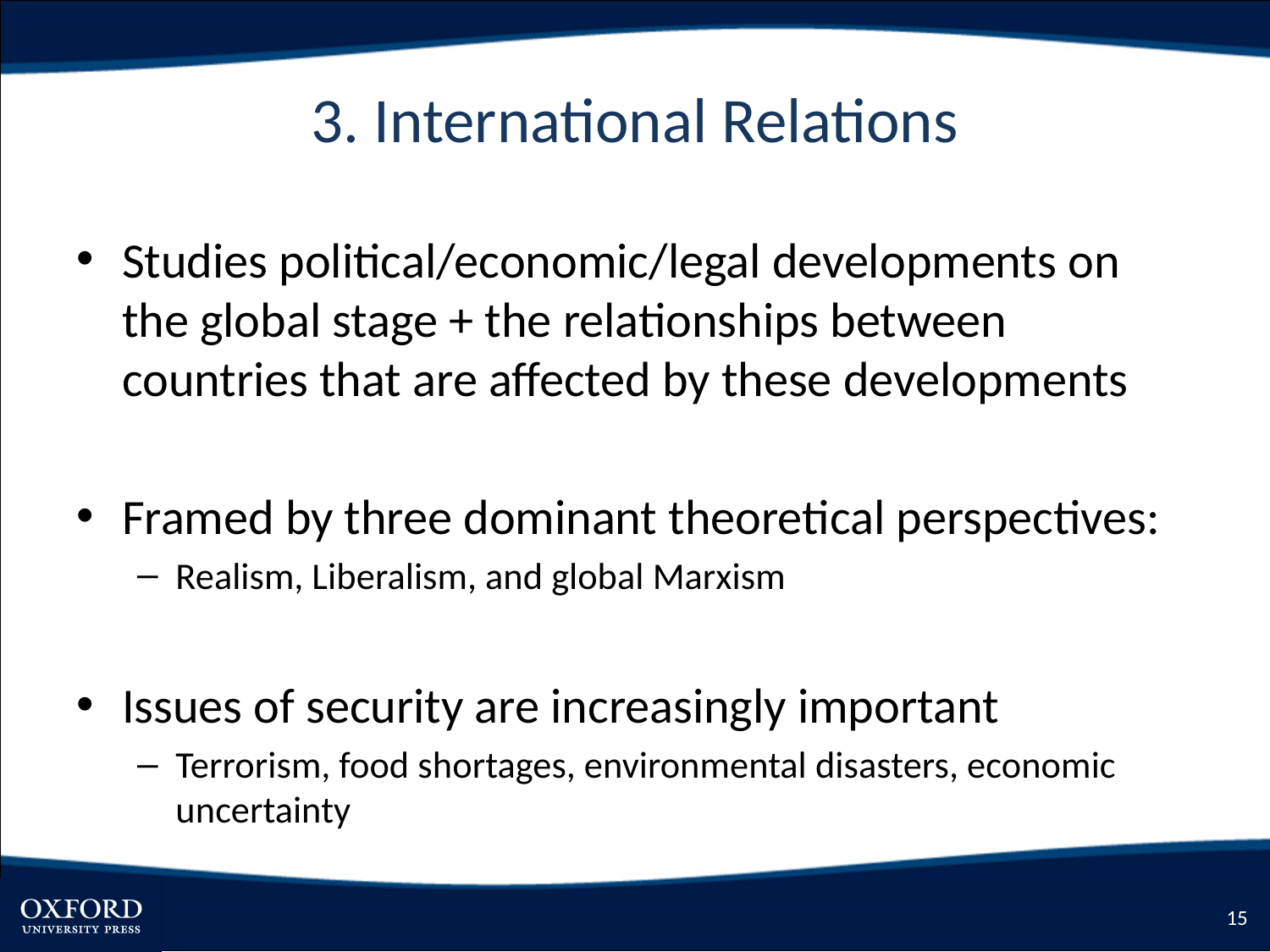

# 3. International Relations
Studies political/economic/legal developments on the global stage + the relationships between countries that are affected by these developments

Framed by three dominant theoretical perspectives:
Realism, Liberalism, and global Marxism

Issues of security are increasingly important
Terrorism, food shortages, environmental disasters, economic uncertainty